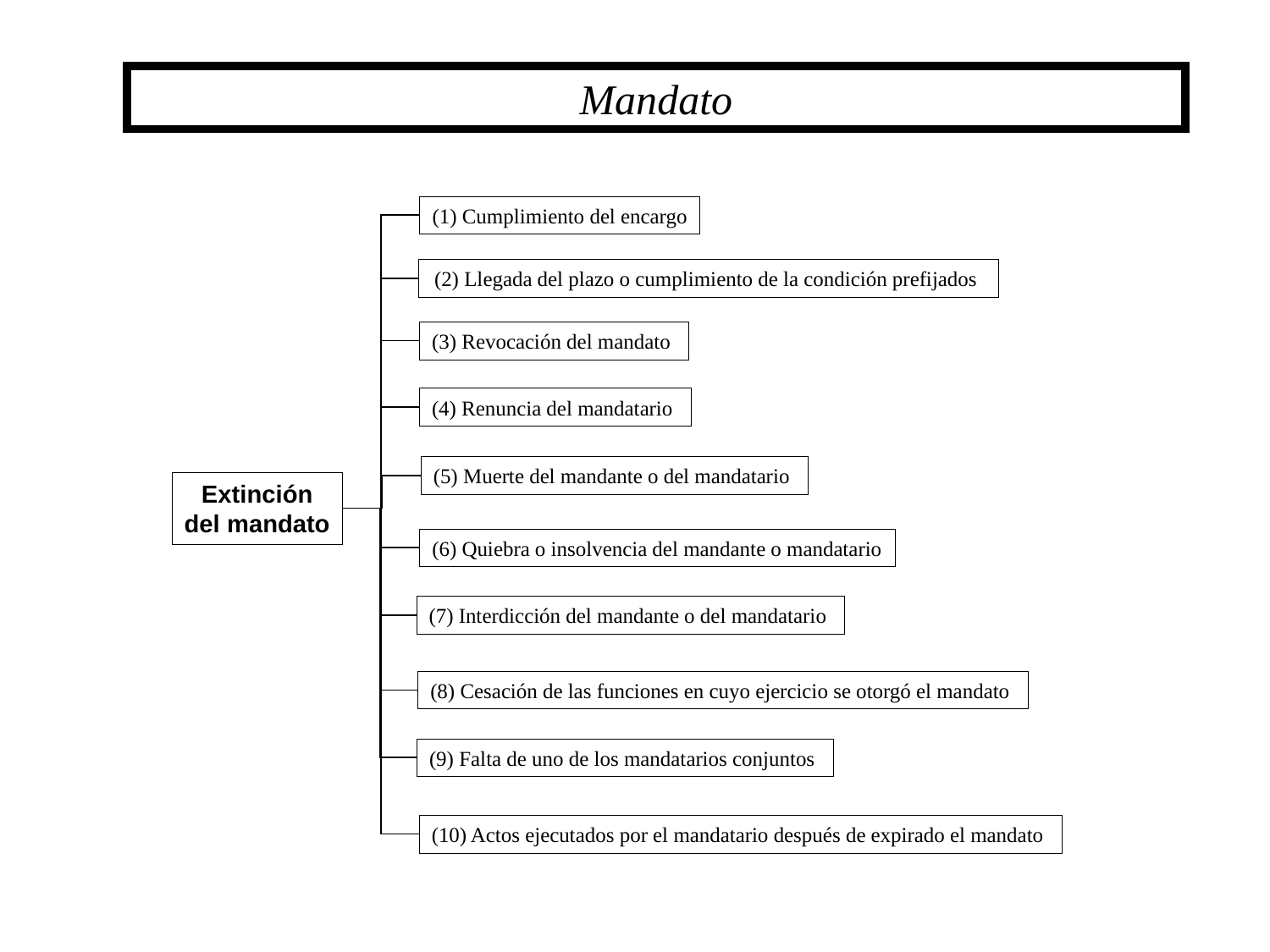

Mandato
(1) Cumplimiento del encargo
(2) Llegada del plazo o cumplimiento de la condición prefijados
(3) Revocación del mandato
(4) Renuncia del mandatario
(5) Muerte del mandante o del mandatario
Extinción
del mandato
(6) Quiebra o insolvencia del mandante o mandatario
(7) Interdicción del mandante o del mandatario
(8) Cesación de las funciones en cuyo ejercicio se otorgó el mandato
(9) Falta de uno de los mandatarios conjuntos
(10) Actos ejecutados por el mandatario después de expirado el mandato
63